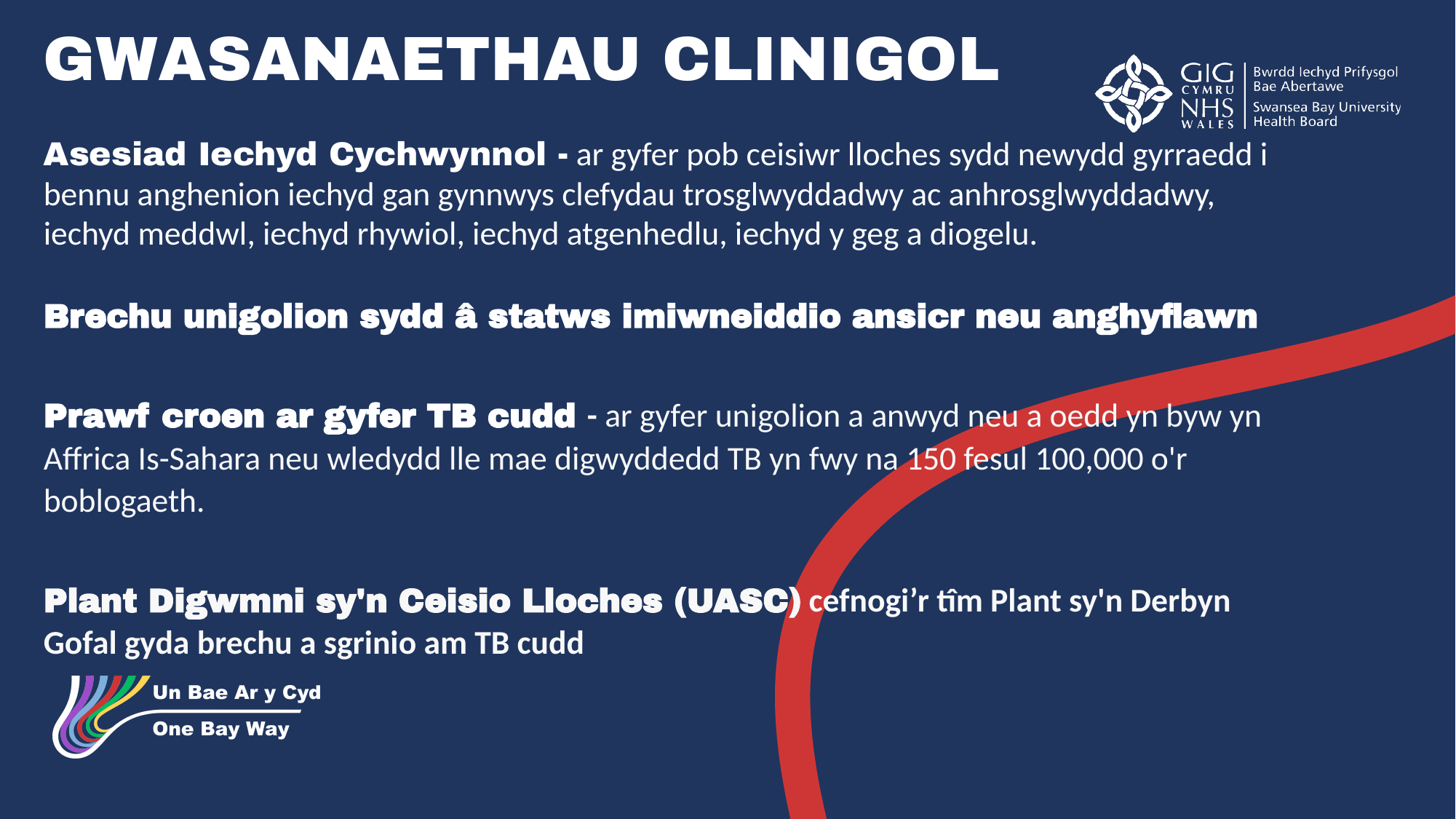

GWASANAETHAU CLINIGOL

Asesiad Iechyd Cychwynnol - ar gyfer pob ceisiwr lloches sydd newydd gyrraedd i bennu anghenion iechyd gan gynnwys clefydau trosglwyddadwy ac anhrosglwyddadwy, iechyd meddwl, iechyd rhywiol, iechyd atgenhedlu, iechyd y geg a diogelu.

Brechu unigolion sydd â statws imiwneiddio ansicr neu anghyflawn

Prawf croen ar gyfer TB cudd - ar gyfer unigolion a anwyd neu a oedd yn byw yn Affrica Is-Sahara neu wledydd lle mae digwyddedd TB yn fwy na 150 fesul 100,000 o'r boblogaeth.

Plant Digwmni sy'n Ceisio Lloches (UASC) cefnogi’r tîm Plant sy'n Derbyn Gofal gyda brechu a sgrinio am TB cudd